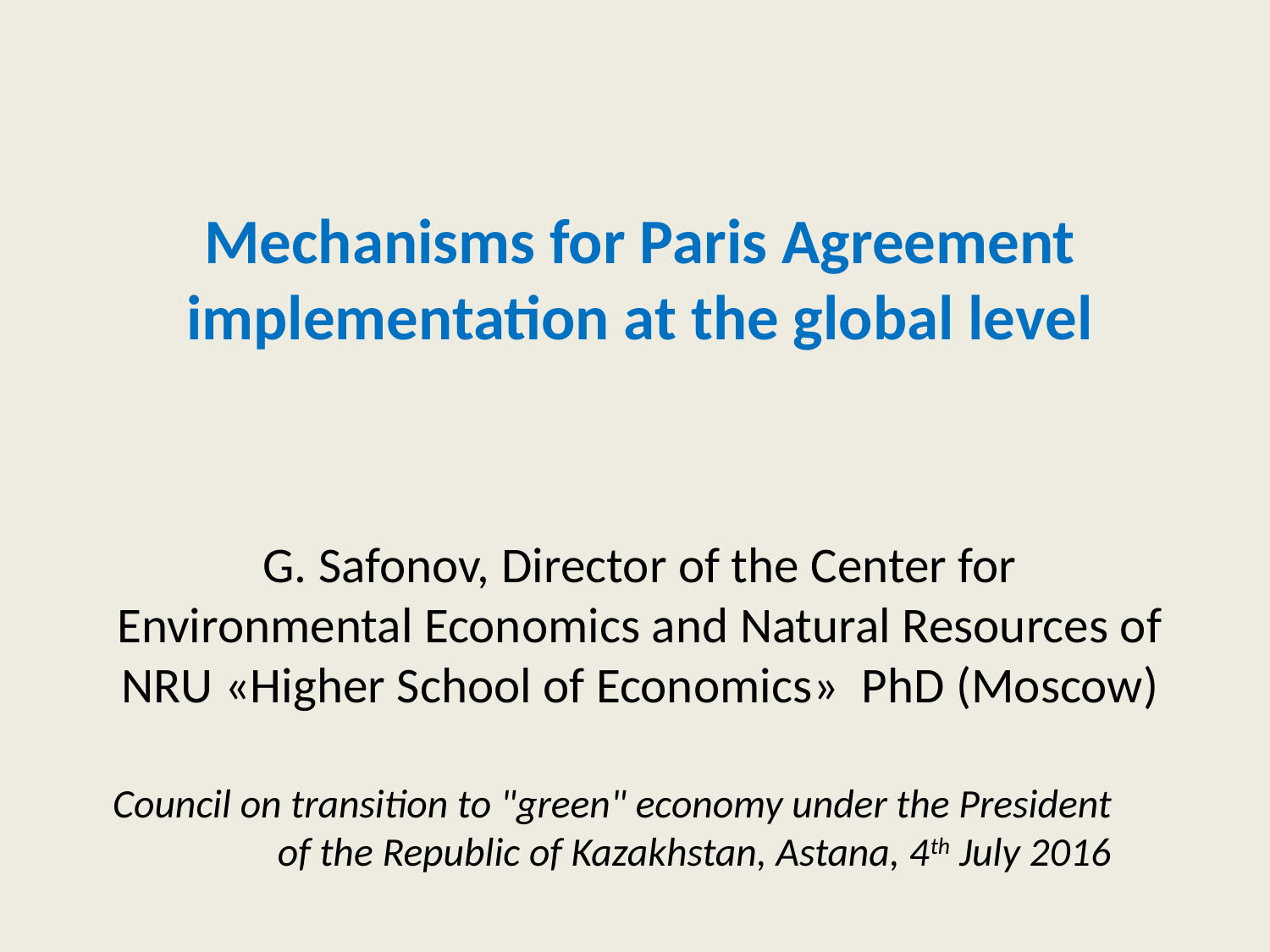

# Mechanisms for Paris Agreement implementation at the global level
G. Safonov, Director of the Center for Environmental Economics and Natural Resources of NRU «Higher School of Economics»  PhD (Moscow)

Council on transition to "green" economy under the President                    of the Republic of Kazakhstan, Astana, 4th July 2016